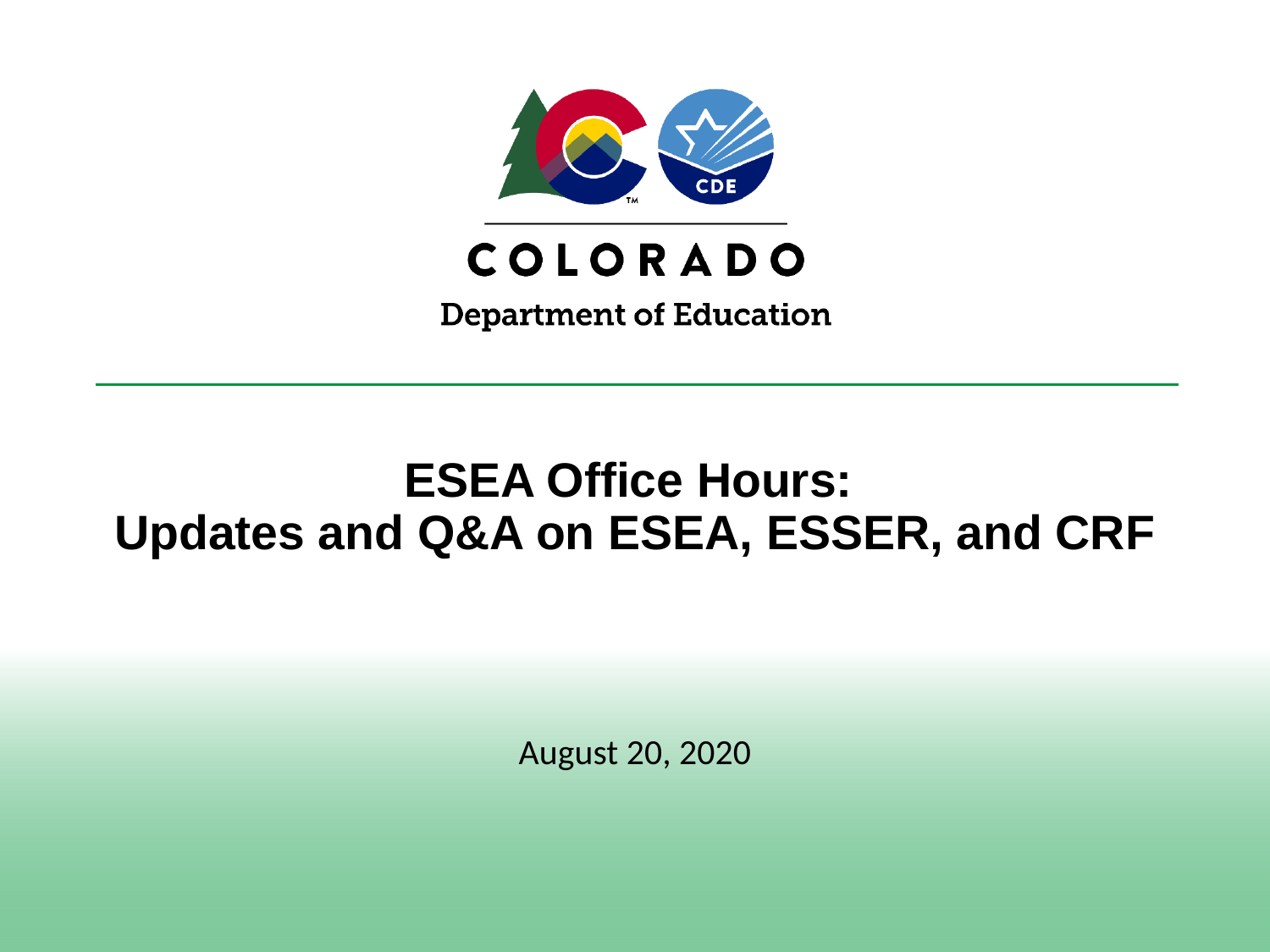

# ESEA Office Hours: Updates and Q&A on ESEA, ESSER, and CRF
August 20, 2020